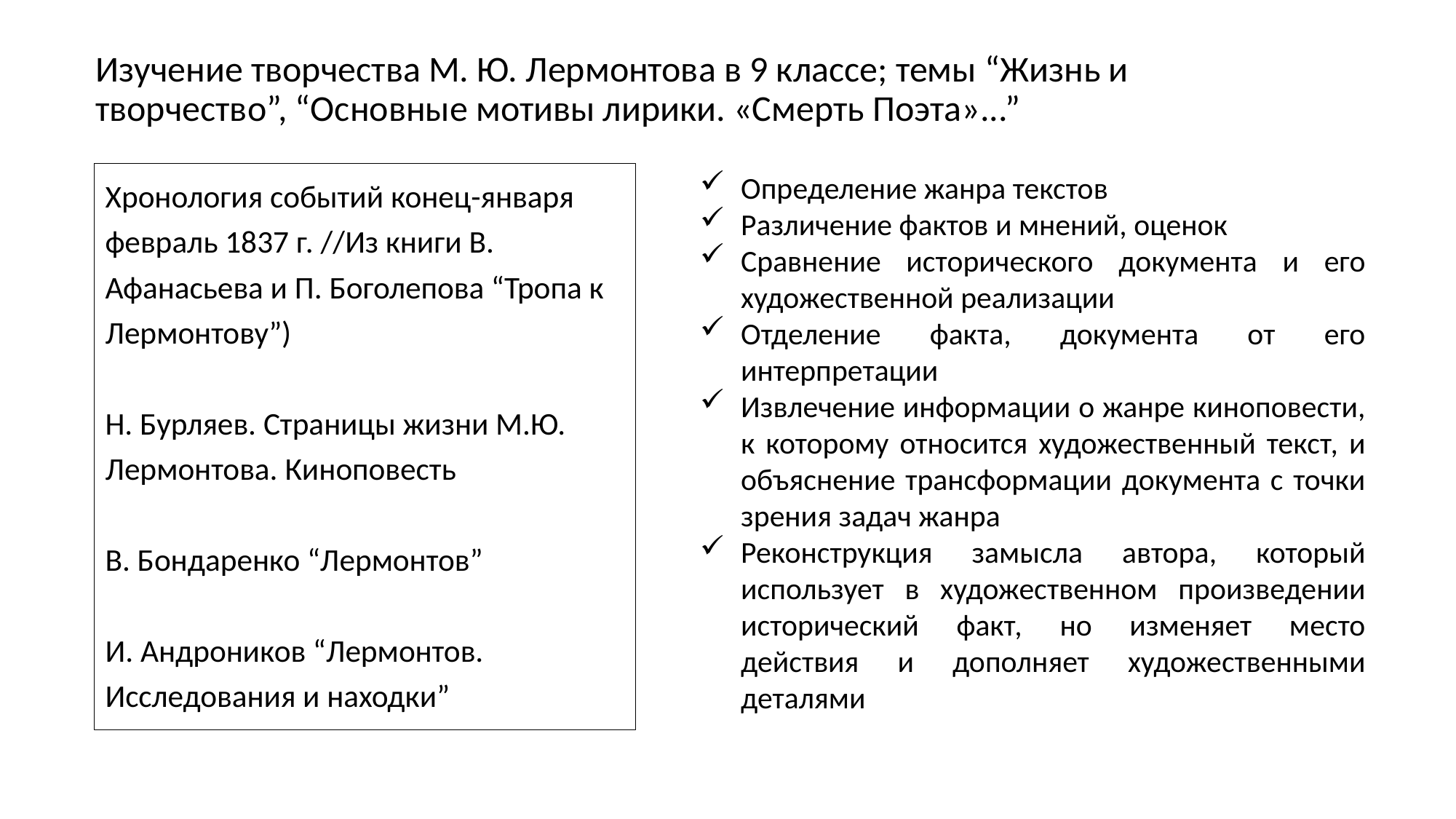

# Изучение творчества М. Ю. Лермонтова в 9 классе; темы “Жизнь и творчество”, “Основные мотивы лирики. «Смерть Поэта»...”
Определение жанра текстов
Различение фактов и мнений, оценок
Сравнение исторического документа и его художественной реализации
Отделение факта, документа от его интерпретации
Извлечение информации о жанре киноповести, к которому относится художественный текст, и объяснение трансформации документа с точки зрения задач жанра
Реконструкция замысла автора, который использует в художественном произведении исторический факт, но изменяет место действия и дополняет художественными деталями
Хронология событий конец-января февраль 1837 г. //Из книги В. Афанасьева и П. Боголепова “Тропа к Лермонтову”)

Н. Бурляев. Страницы жизни М.Ю. Лермонтова. Киноповесть

В. Бондаренко “Лермонтов”

И. Андроников “Лермонтов. Исследования и находки”